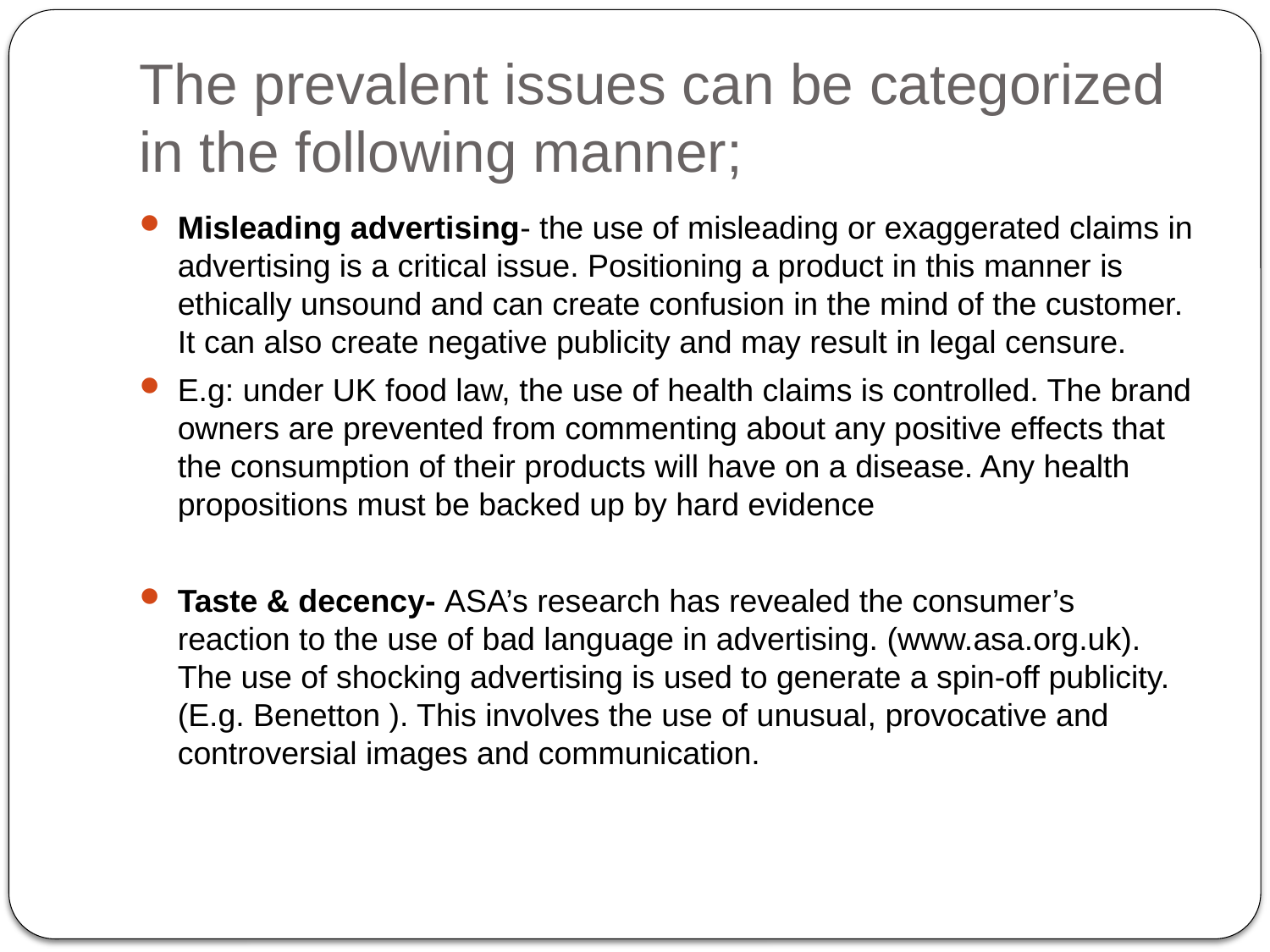

# The prevalent issues can be categorized in the following manner;
Misleading advertising- the use of misleading or exaggerated claims in advertising is a critical issue. Positioning a product in this manner is ethically unsound and can create confusion in the mind of the customer. It can also create negative publicity and may result in legal censure.
E.g: under UK food law, the use of health claims is controlled. The brand owners are prevented from commenting about any positive effects that the consumption of their products will have on a disease. Any health propositions must be backed up by hard evidence

Taste & decency- ASA’s research has revealed the consumer’s reaction to the use of bad language in advertising. (www.asa.org.uk). The use of shocking advertising is used to generate a spin-off publicity. (E.g. Benetton ). This involves the use of unusual, provocative and controversial images and communication.